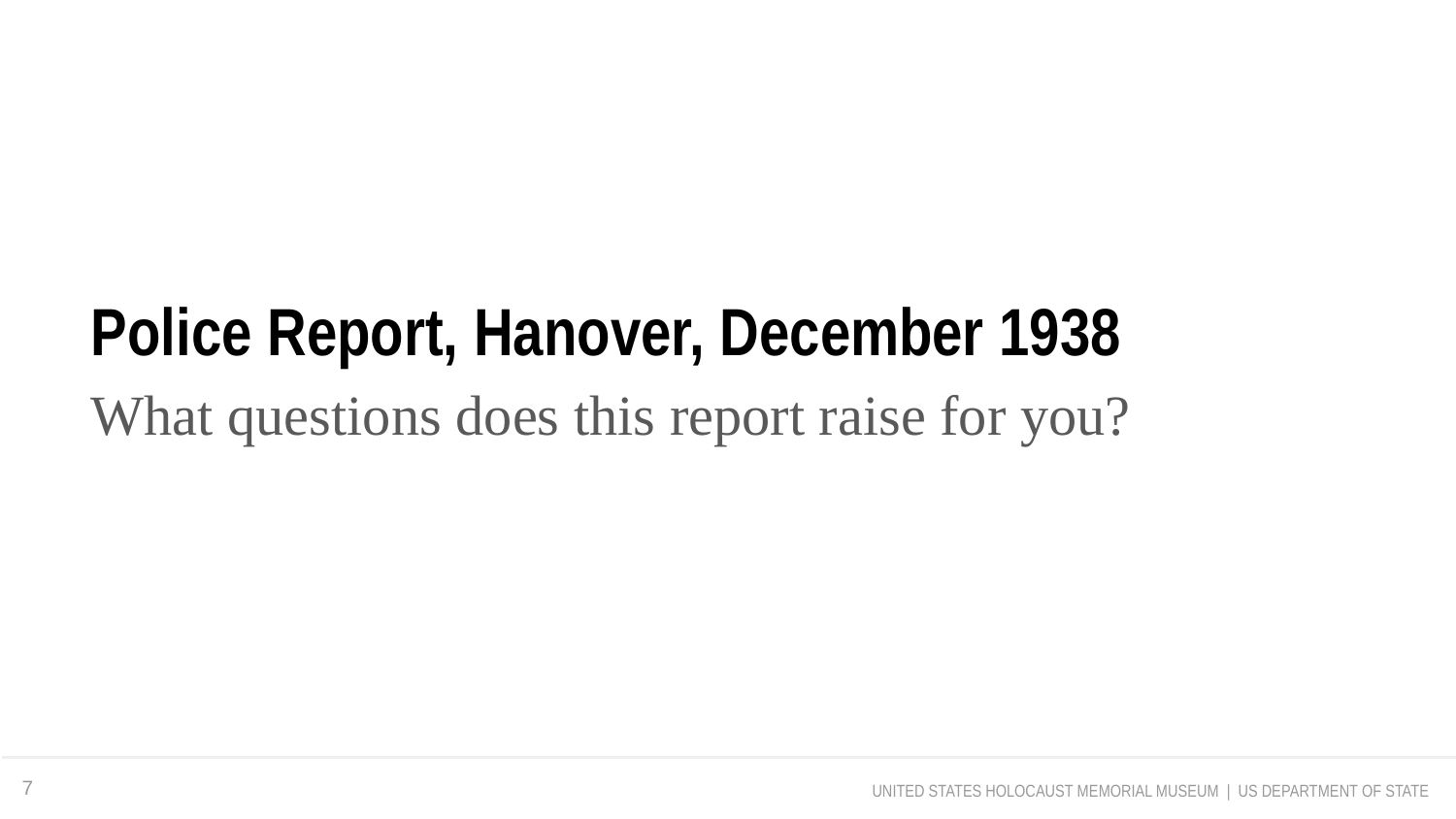

Police Report, Hanover, December 1938
What questions does this report raise for you?
7